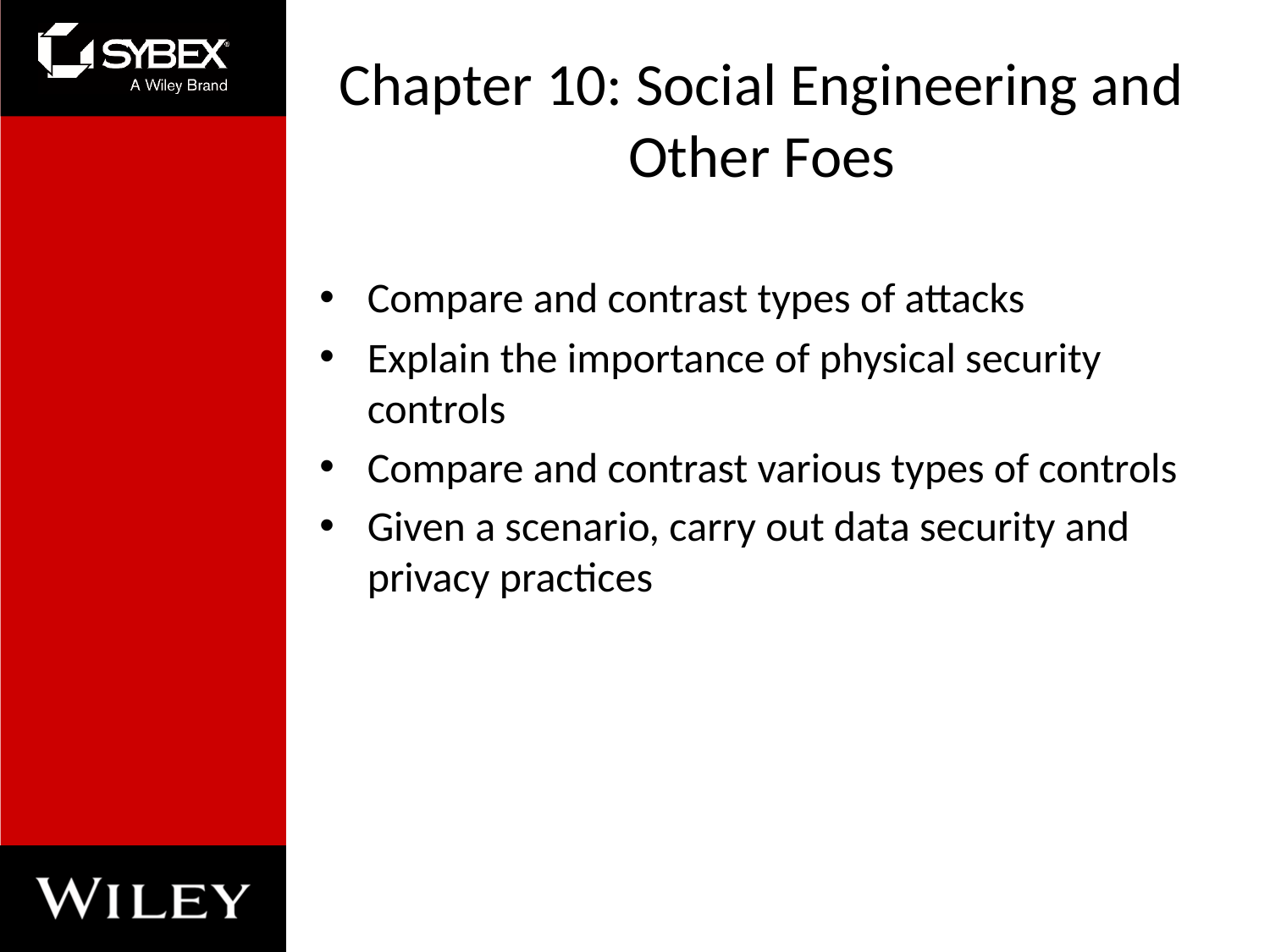

# Chapter 10: Social Engineering and Other Foes
Compare and contrast types of attacks
Explain the importance of physical security controls
Compare and contrast various types of controls
Given a scenario, carry out data security and privacy practices